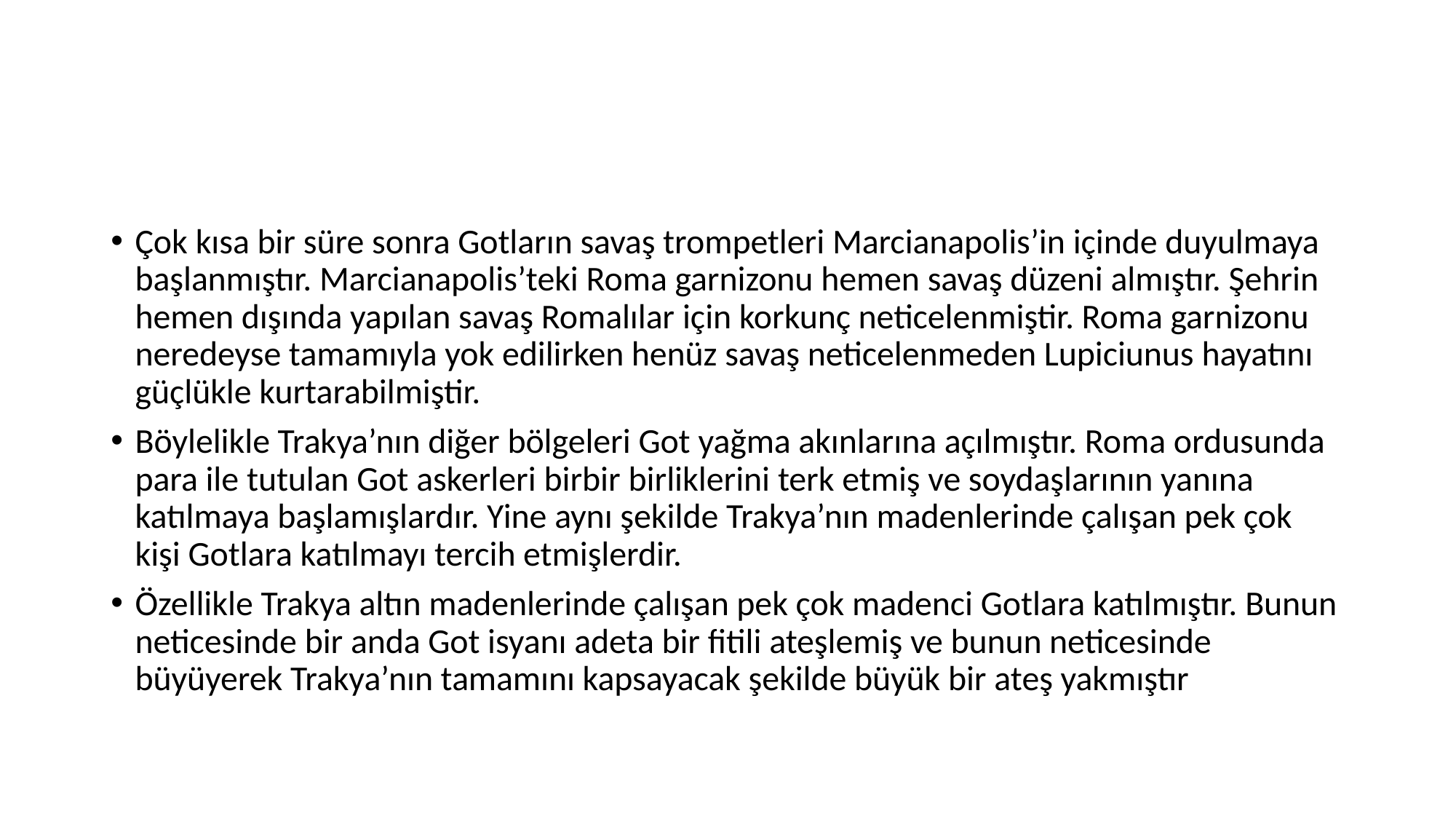

#
Çok kısa bir süre sonra Gotların savaş trompetleri Marcianapolis’in içinde duyulmaya başlanmıştır. Marcianapolis’teki Roma garnizonu hemen savaş düzeni almıştır. Şehrin hemen dışında yapılan savaş Romalılar için korkunç neticelenmiştir. Roma garnizonu neredeyse tamamıyla yok edilirken henüz savaş neticelenmeden Lupiciunus hayatını güçlükle kurtarabilmiştir.
Böylelikle Trakya’nın diğer bölgeleri Got yağma akınlarına açılmıştır. Roma ordusunda para ile tutulan Got askerleri birbir birliklerini terk etmiş ve soydaşlarının yanına katılmaya başlamışlardır. Yine aynı şekilde Trakya’nın madenlerinde çalışan pek çok kişi Gotlara katılmayı tercih etmişlerdir.
Özellikle Trakya altın madenlerinde çalışan pek çok madenci Gotlara katılmıştır. Bunun neticesinde bir anda Got isyanı adeta bir fitili ateşlemiş ve bunun neticesinde büyüyerek Trakya’nın tamamını kapsayacak şekilde büyük bir ateş yakmıştır